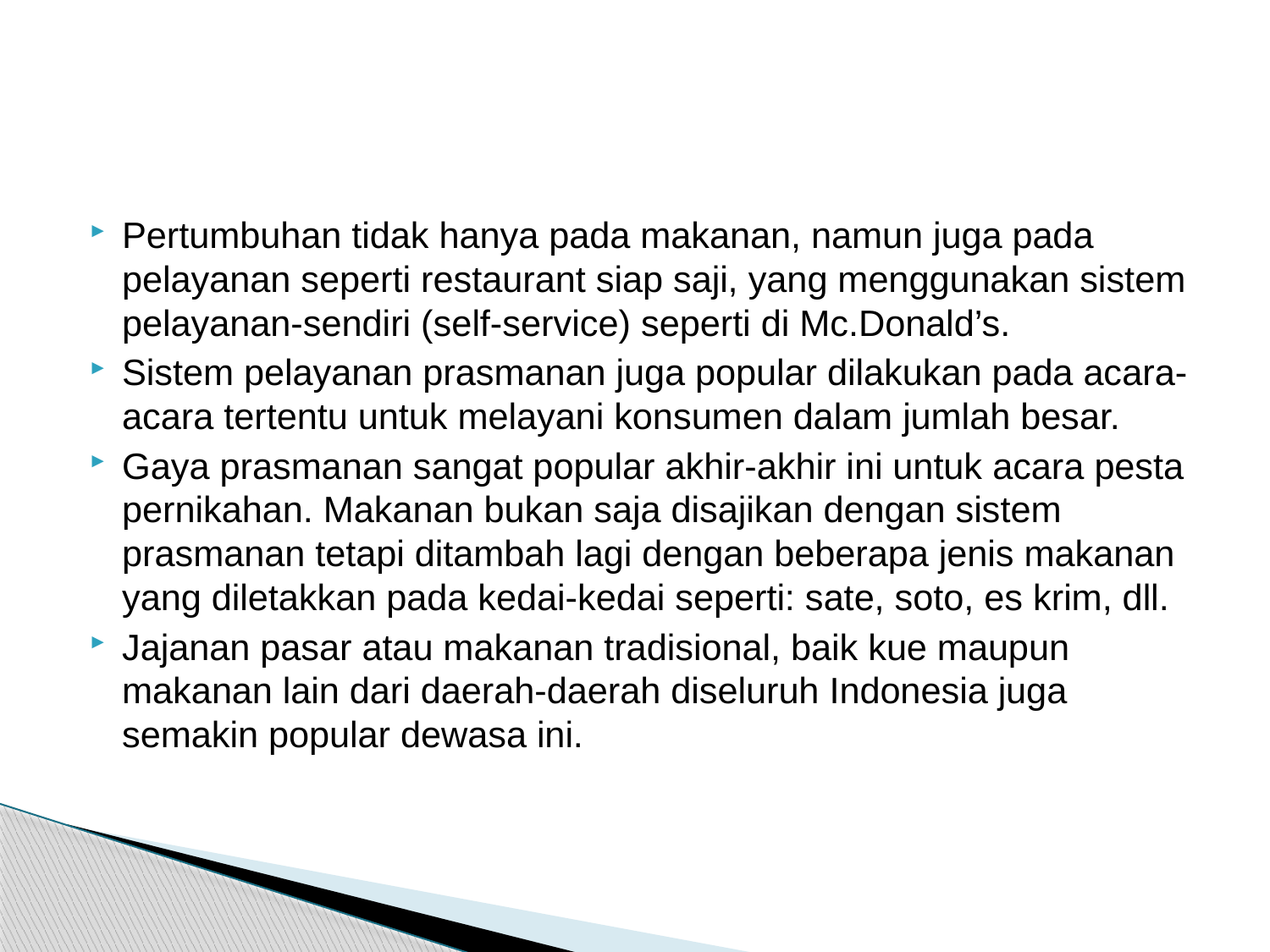

#
Pertumbuhan tidak hanya pada makanan, namun juga pada pelayanan seperti restaurant siap saji, yang menggunakan sistem pelayanan-sendiri (self-service) seperti di Mc.Donald’s.
Sistem pelayanan prasmanan juga popular dilakukan pada acara-acara tertentu untuk melayani konsumen dalam jumlah besar.
Gaya prasmanan sangat popular akhir-akhir ini untuk acara pesta pernikahan. Makanan bukan saja disajikan dengan sistem prasmanan tetapi ditambah lagi dengan beberapa jenis makanan yang diletakkan pada kedai-kedai seperti: sate, soto, es krim, dll.
Jajanan pasar atau makanan tradisional, baik kue maupun makanan lain dari daerah-daerah diseluruh Indonesia juga semakin popular dewasa ini.